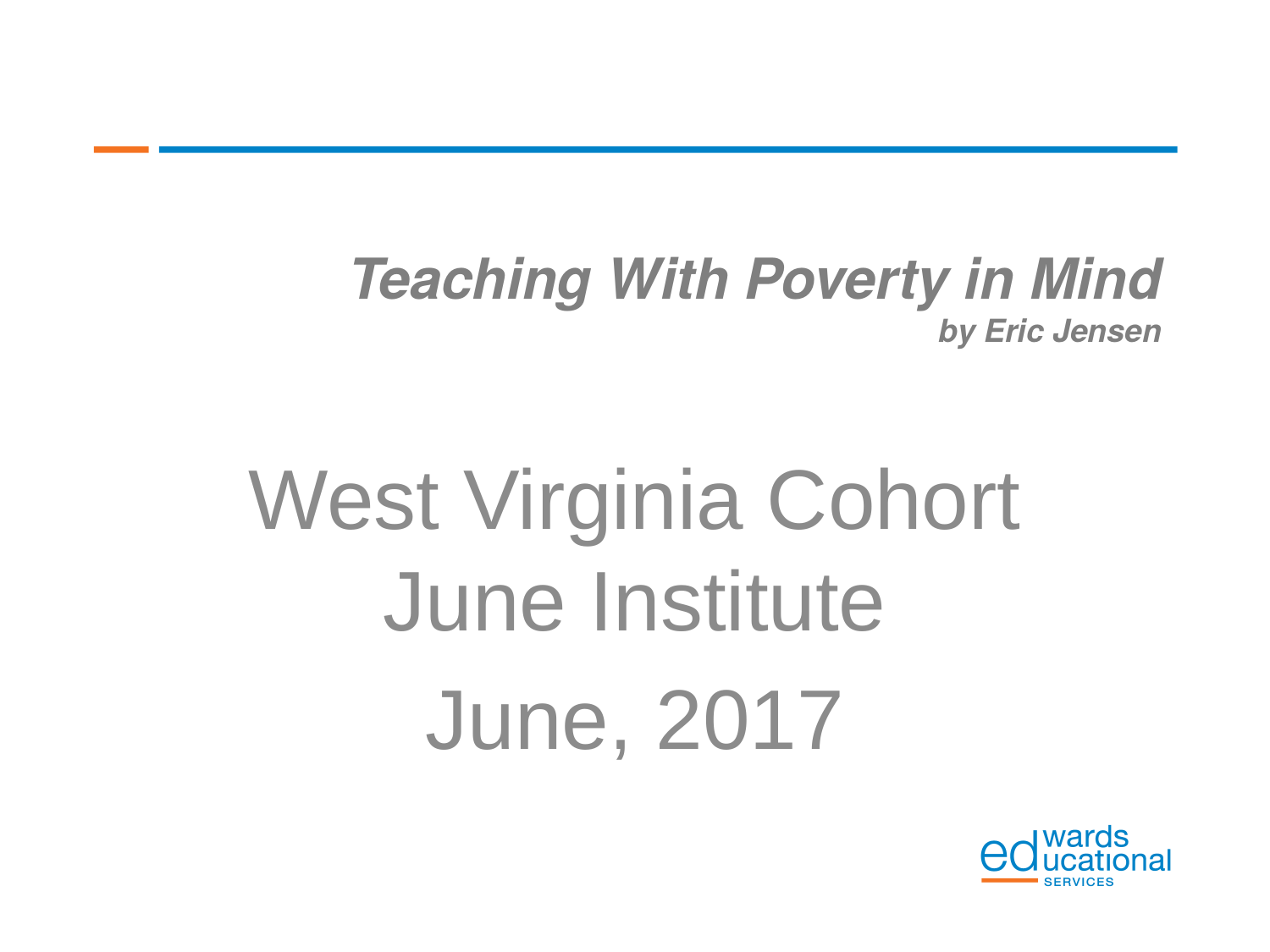

# Teaching With Poverty in Mind by Eric Jensen
West Virginia Cohort June Institute
June, 2017